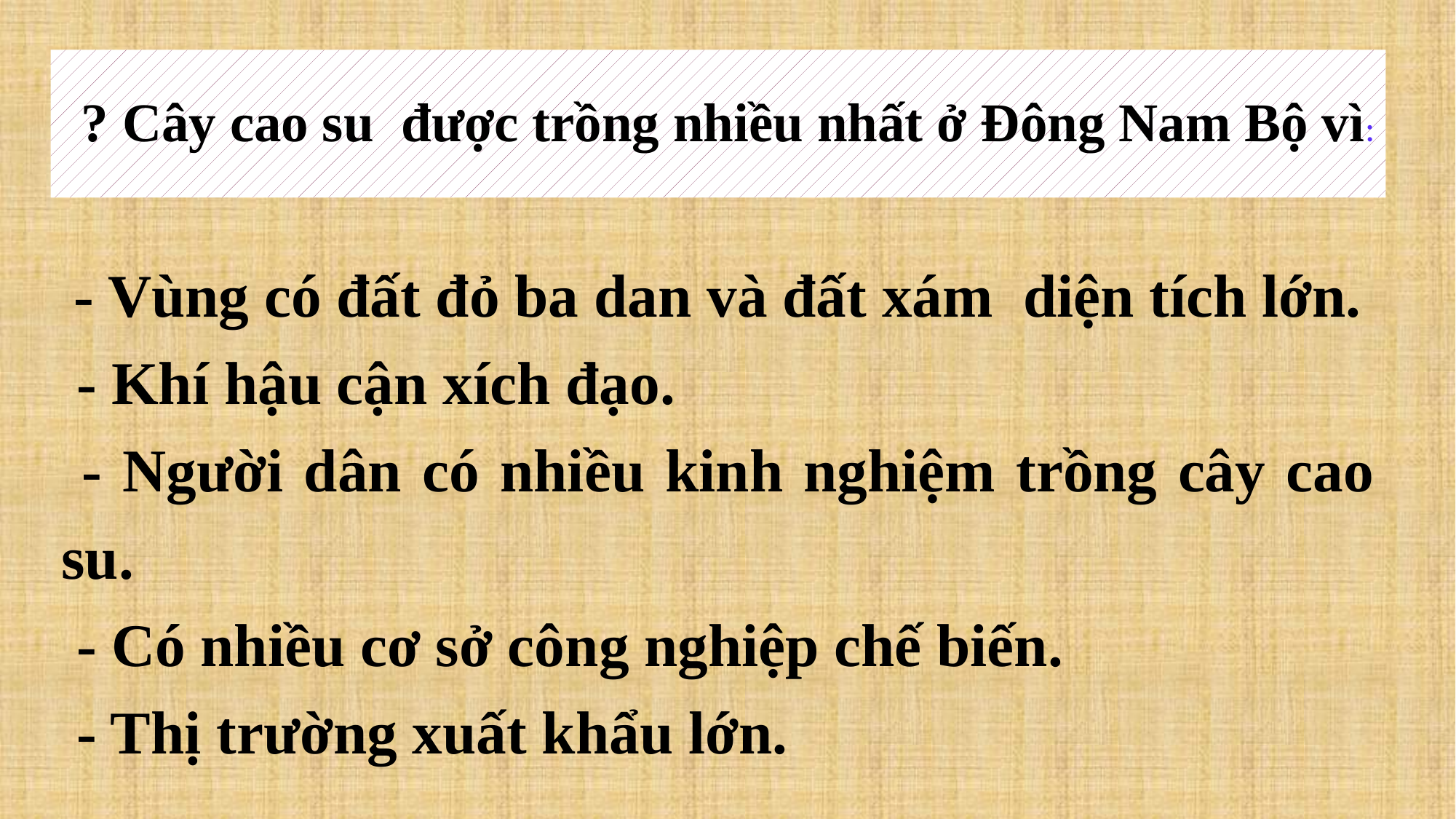

# ? Cây cao su  được trồng nhiều nhất ở Đông Nam Bộ vì:
  - Vùng có đất đỏ ba dan và đất xám  diện tích lớn.
 - Khí hậu cận xích đạo.
 - Người dân có nhiều kinh nghiệm trồng cây cao su.
 - Có nhiều cơ sở công nghiệp chế biến.
 - Thị trường xuất khẩu lớn.